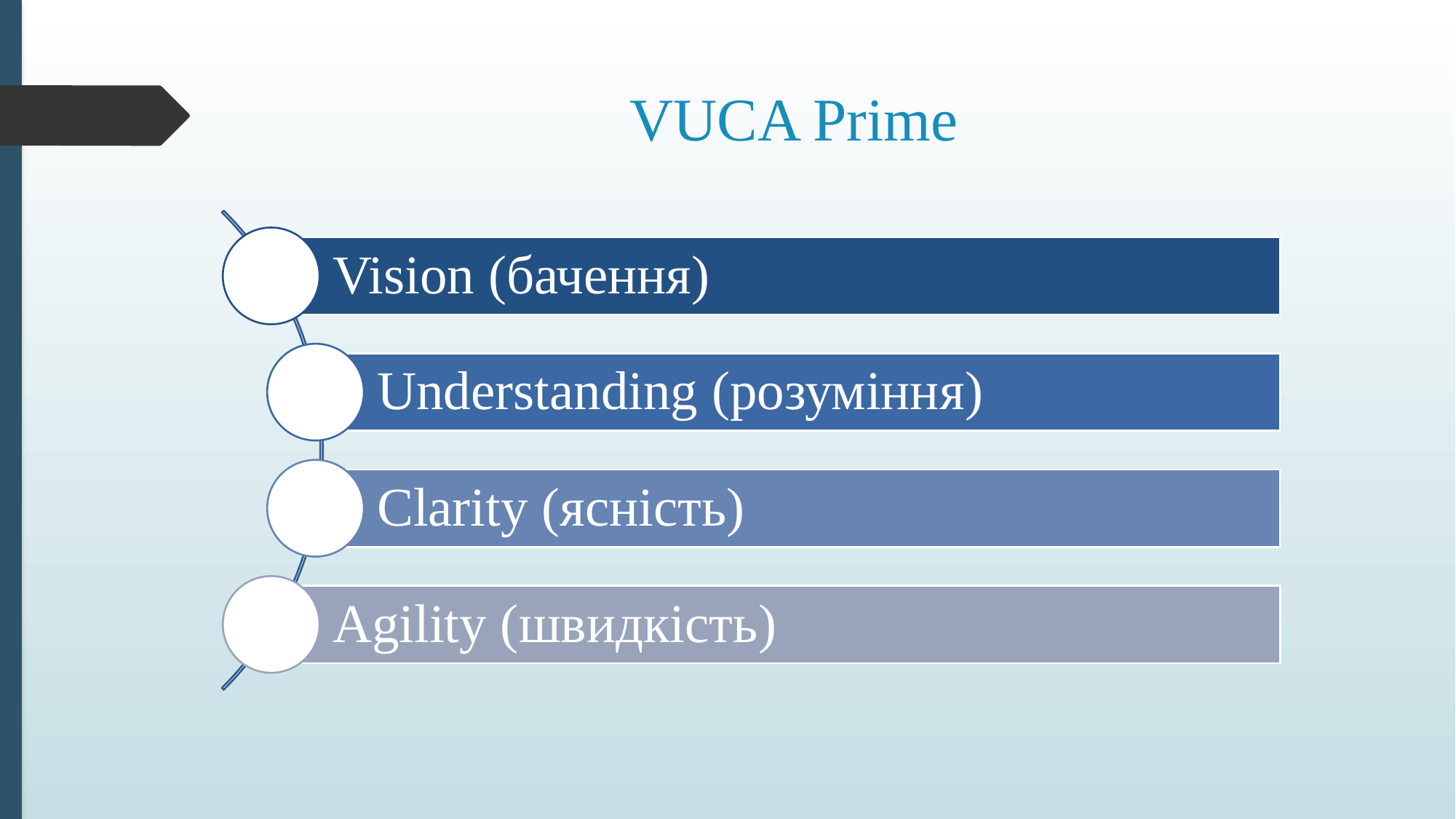

# VUCA Prime

Vision (бачення)
Understanding (розуміння)
Clarity (ясність)
Agility (швидкість)